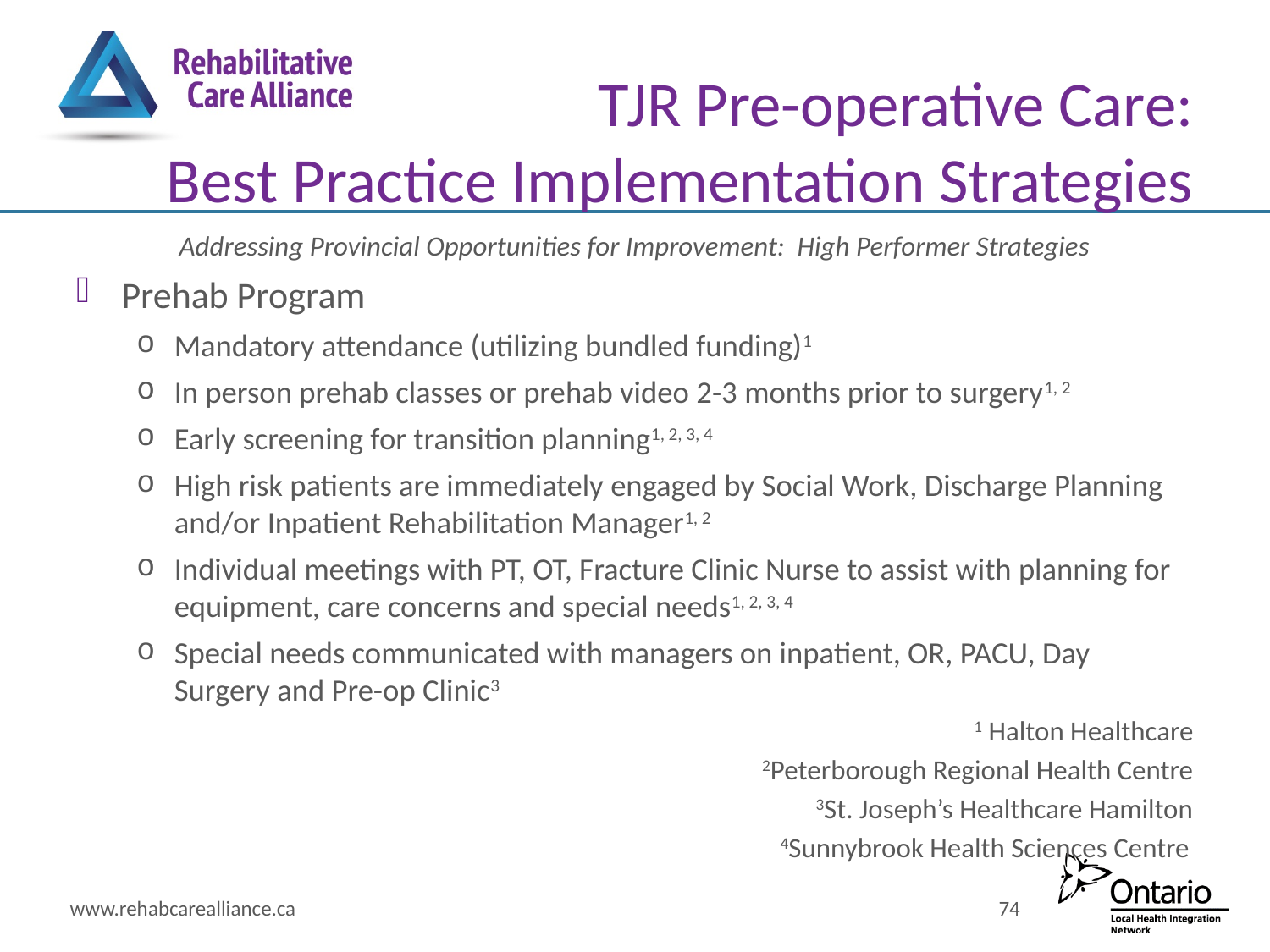

# TJR Pre-operative Care: Best Practice Implementation Strategies
Addressing Provincial Opportunities for Improvement:  High Performer Strategies
Prehab Program
Mandatory attendance (utilizing bundled funding)1
In person prehab classes or prehab video 2-3 months prior to surgery1, 2
Early screening for transition planning1, 2, 3, 4
High risk patients are immediately engaged by Social Work, Discharge Planning and/or Inpatient Rehabilitation Manager1, 2
Individual meetings with PT, OT, Fracture Clinic Nurse to assist with planning for equipment, care concerns and special needs1, 2, 3, 4
Special needs communicated with managers on inpatient, OR, PACU, Day Surgery and Pre-op Clinic3
1 Halton Healthcare
2Peterborough Regional Health Centre
3St. Joseph’s Healthcare Hamilton
4Sunnybrook Health Sciences Centre

www.rehabcarealliance.ca
74